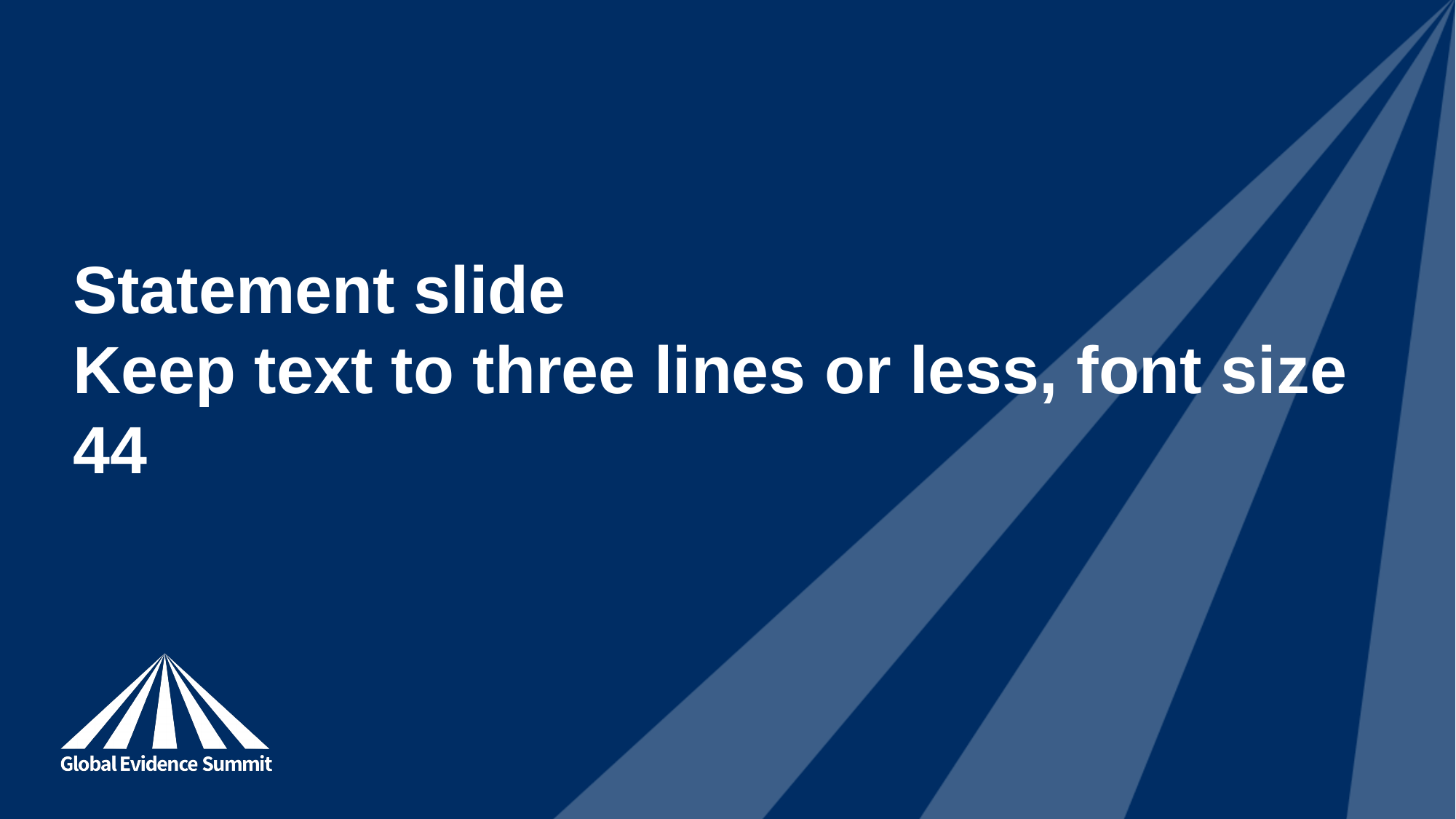

# Statement slide Keep text to three lines or less, font size 44